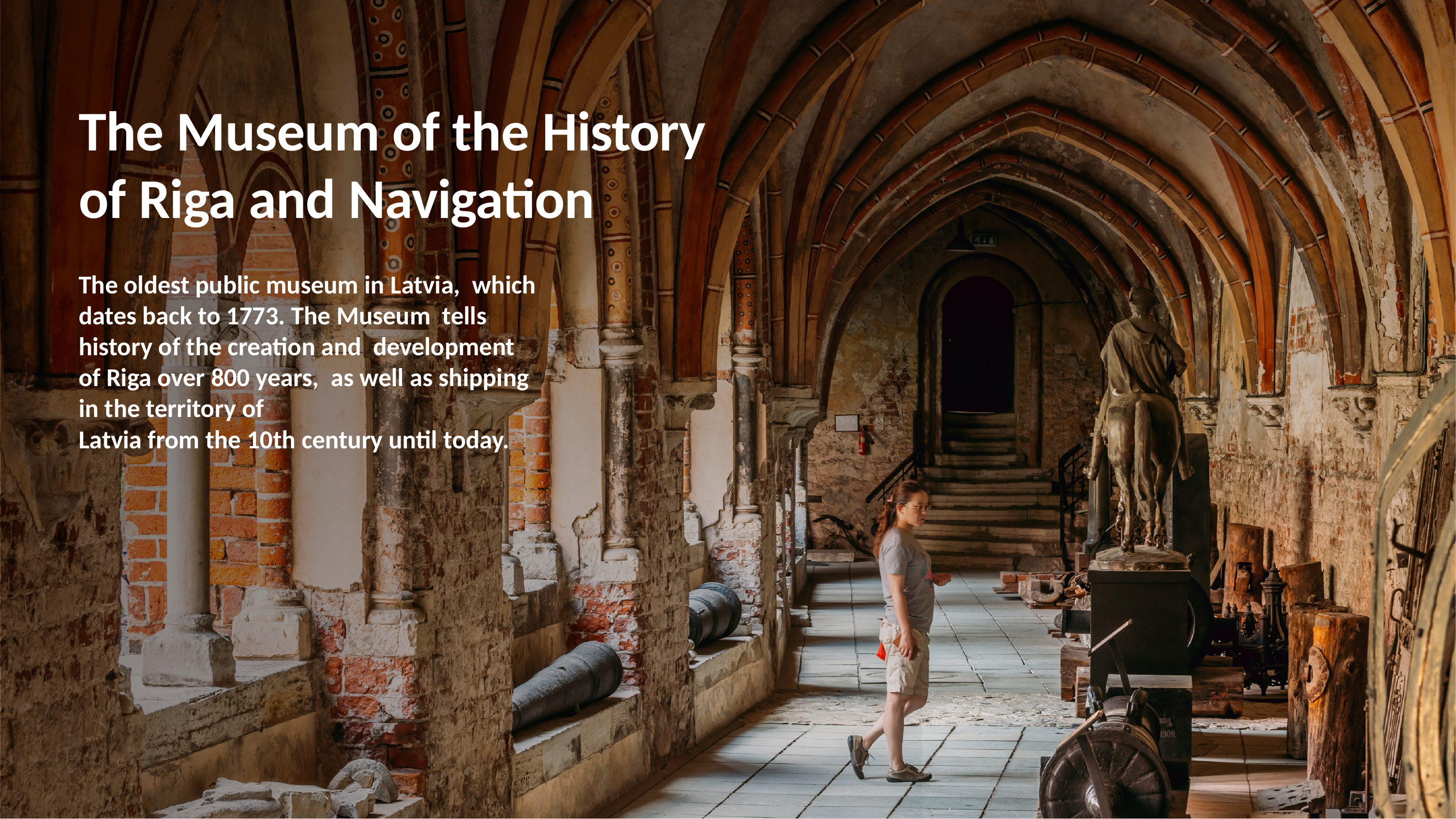

# The Museum of the History  of Riga and Navigation
The oldest public museum in Latvia,  which dates back to 1773. The Museum  tells history of the creation and  development of Riga over 800 years,  as well as shipping in the territory of
Latvia from the 10th century until today.